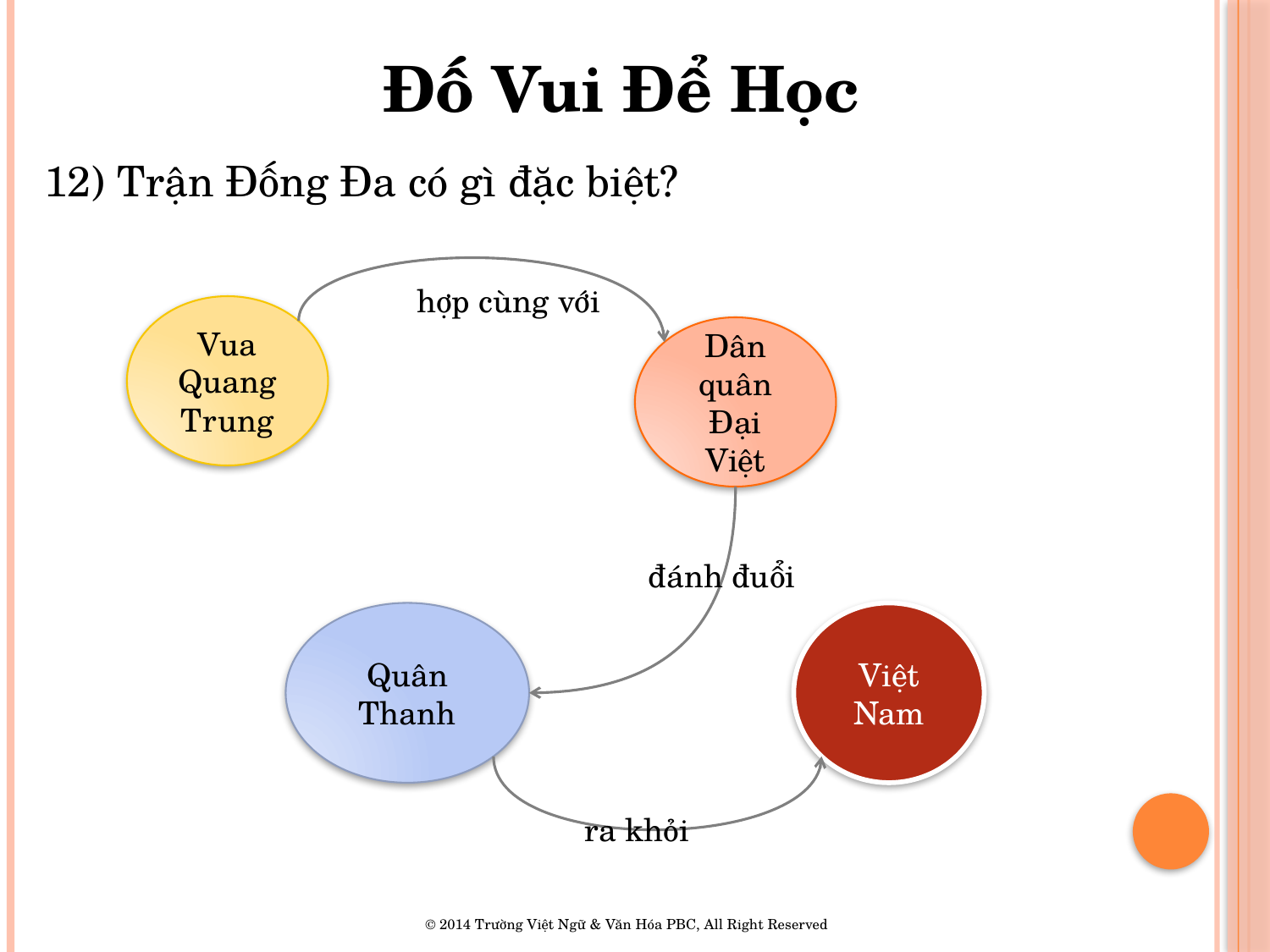

Đố Vui Để Học
12) Trận Đống Đa có gì đặc biệt?

hợp cùng với
Vua Quang Trung
Dân quân Đại Việt
đánh đuổi
Quân Thanh
Việt Nam
ra khỏi
© 2014 Trường Việt Ngữ & Văn Hóa PBC, All Right Reserved